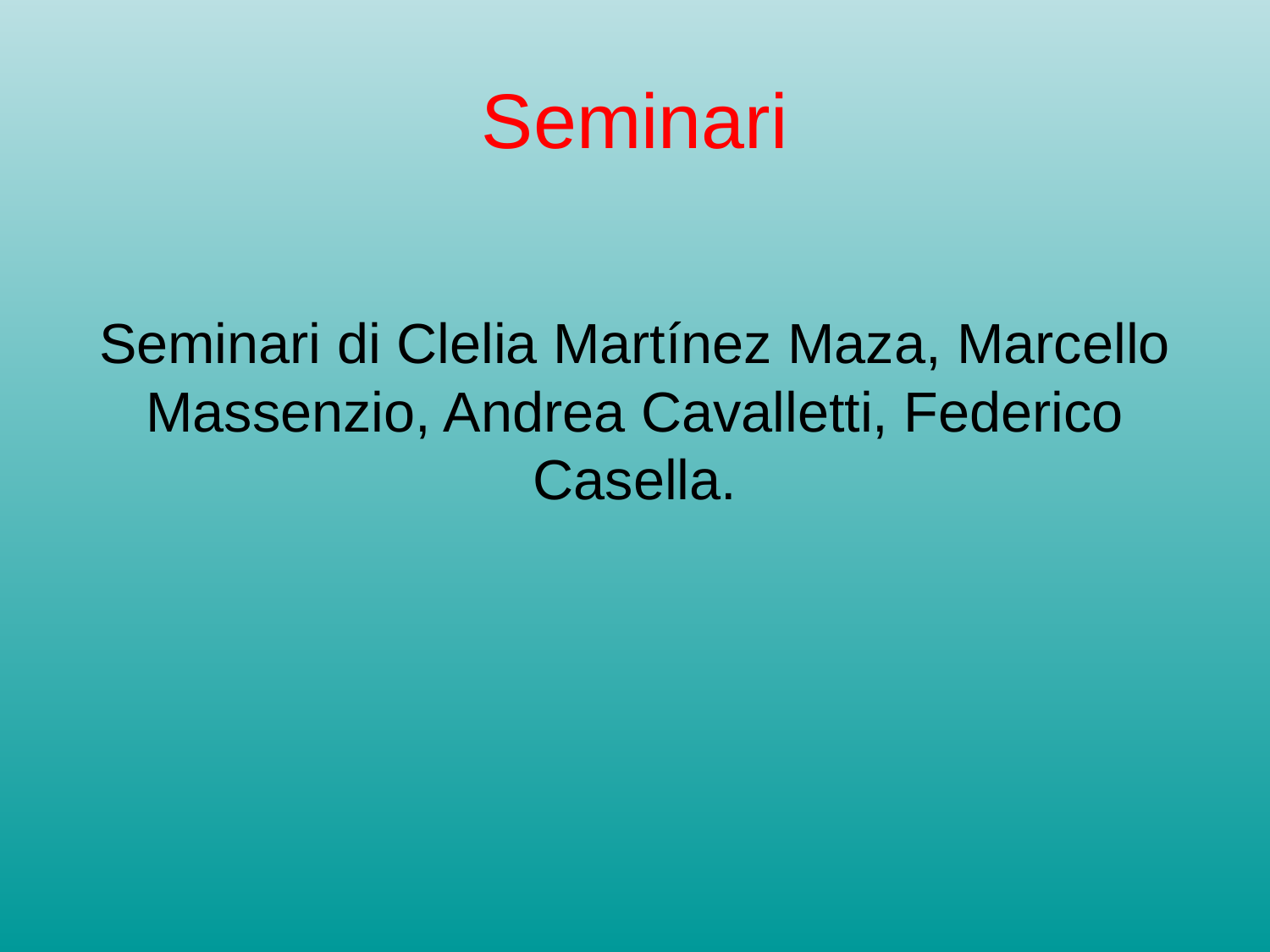

# Seminari

Seminari di Clelia Martínez Maza, Marcello Massenzio, Andrea Cavalletti, Federico Casella.